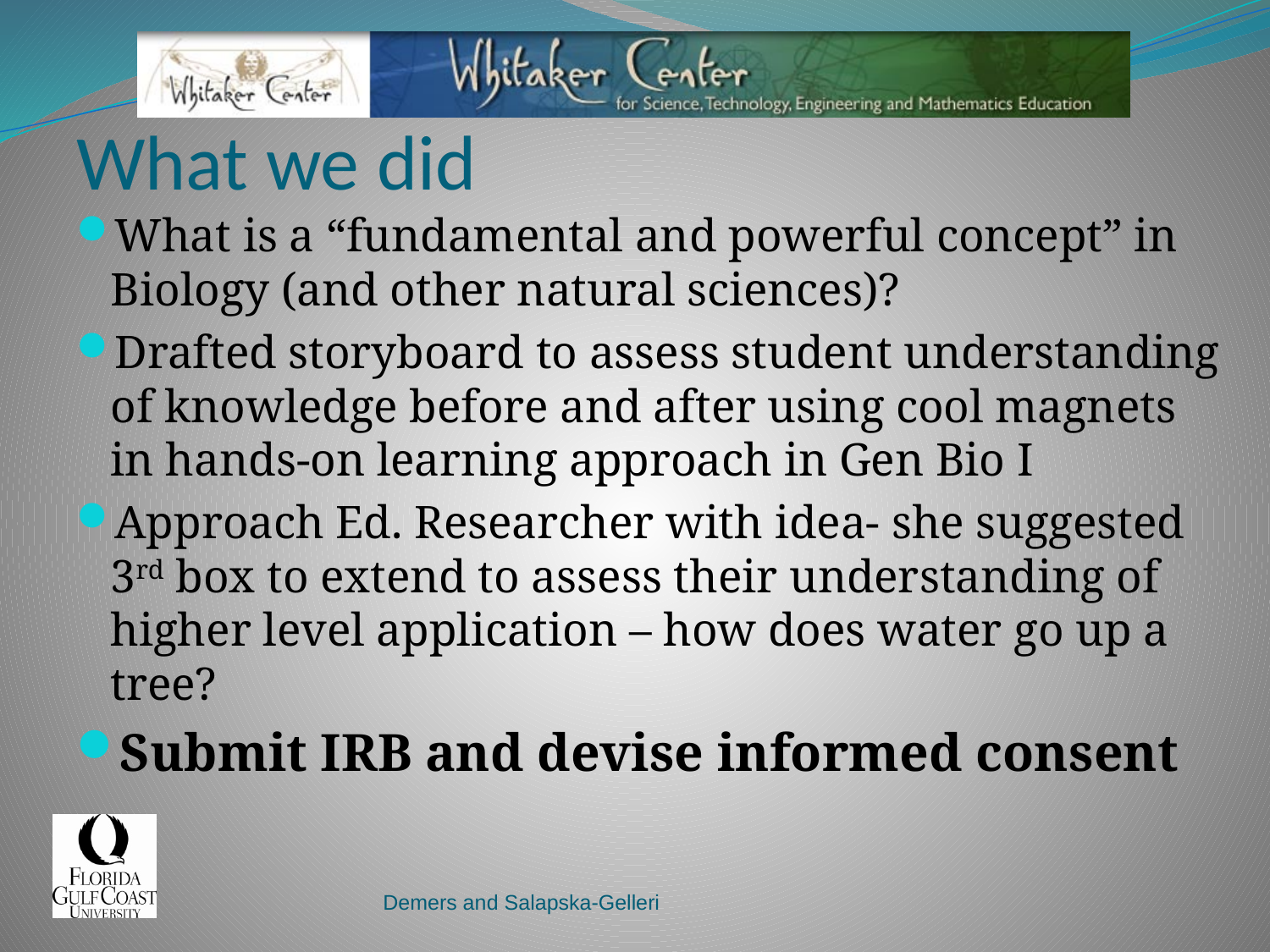

# What we did
What is a “fundamental and powerful concept” in Biology (and other natural sciences)?
Drafted storyboard to assess student understanding of knowledge before and after using cool magnets in hands-on learning approach in Gen Bio I
Approach Ed. Researcher with idea- she suggested 3rd box to extend to assess their understanding of higher level application – how does water go up a tree?
Submit IRB and devise informed consent
Demers and Salapska-Gelleri